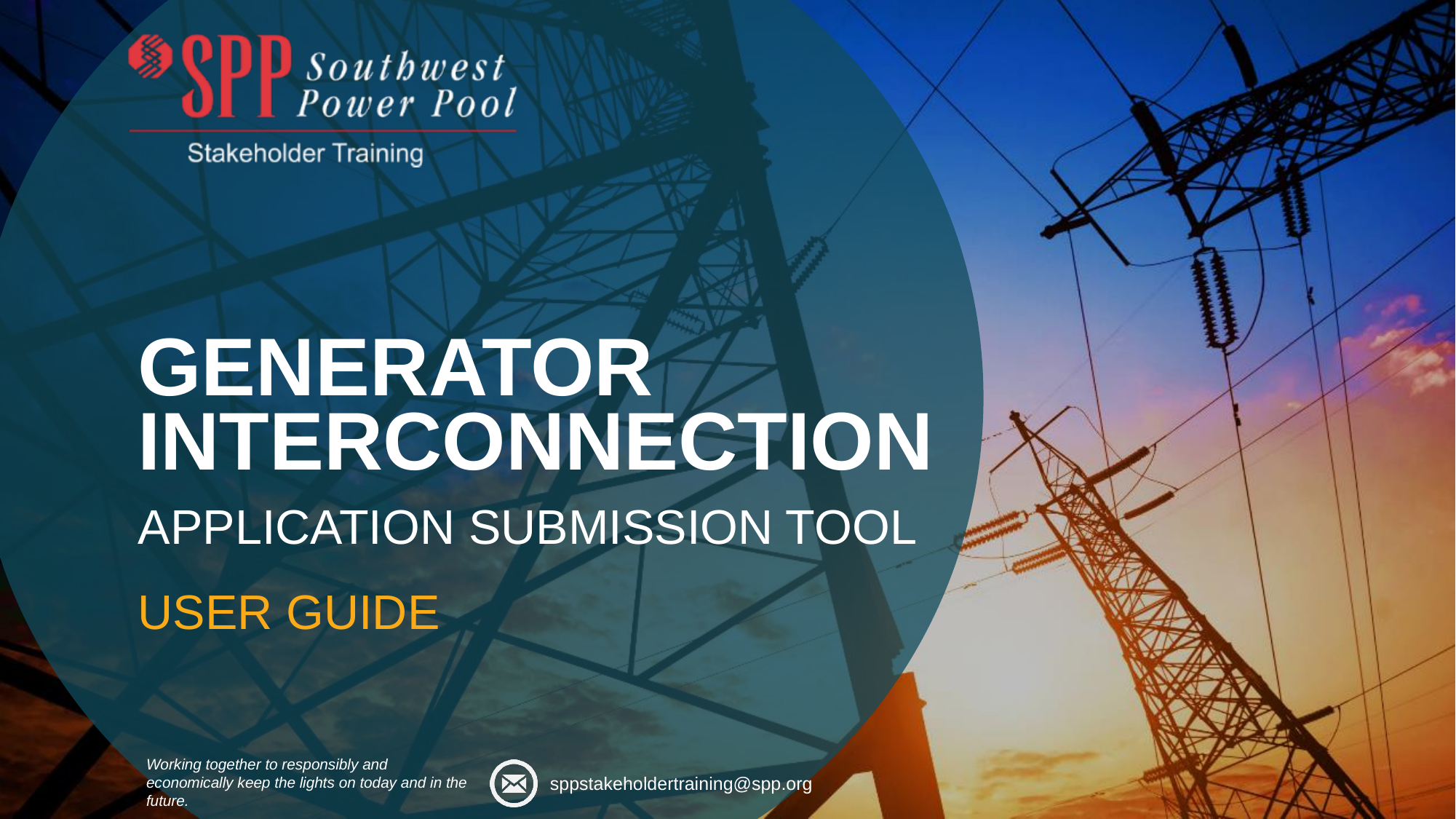

# Generator interconnection
Application submission tool
User guide